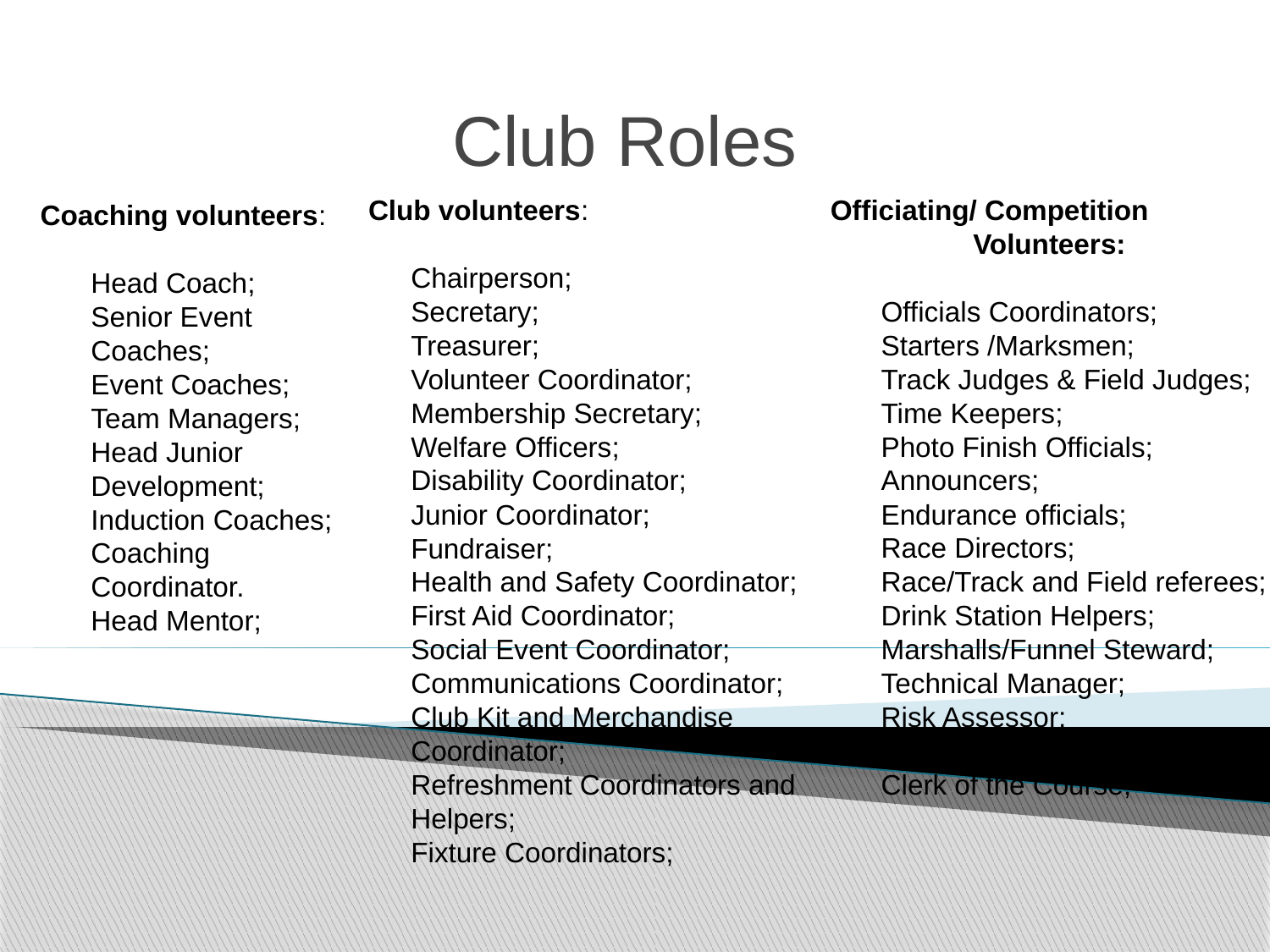

# Club Roles
 Club volunteers:

Chairperson;
Secretary;
Treasurer;
Volunteer Coordinator;
Membership Secretary;
Welfare Officers;
Disability Coordinator;
Junior Coordinator;
Fundraiser;
Health and Safety Coordinator;
First Aid Coordinator;
Social Event Coordinator;
Communications Coordinator;
Club Kit and Merchandise Coordinator;
Refreshment Coordinators and Helpers;
Fixture Coordinators;

Officiating/ Competition
	  Volunteers:

Officials Coordinators;
Starters /Marksmen;
Track Judges & Field Judges;
Time Keepers;
Photo Finish Officials;
Announcers;
Endurance officials;
Race Directors;
Race/Track and Field referees;
Drink Station Helpers;
Marshalls/Funnel Steward;
Technical Manager;
Risk Assessor;

Clerk of the Course;

Coaching volunteers:

Head Coach;
Senior Event Coaches;
Event Coaches;
Team Managers;
Head Junior Development;
Induction Coaches;
Coaching Coordinator.
Head Mentor;